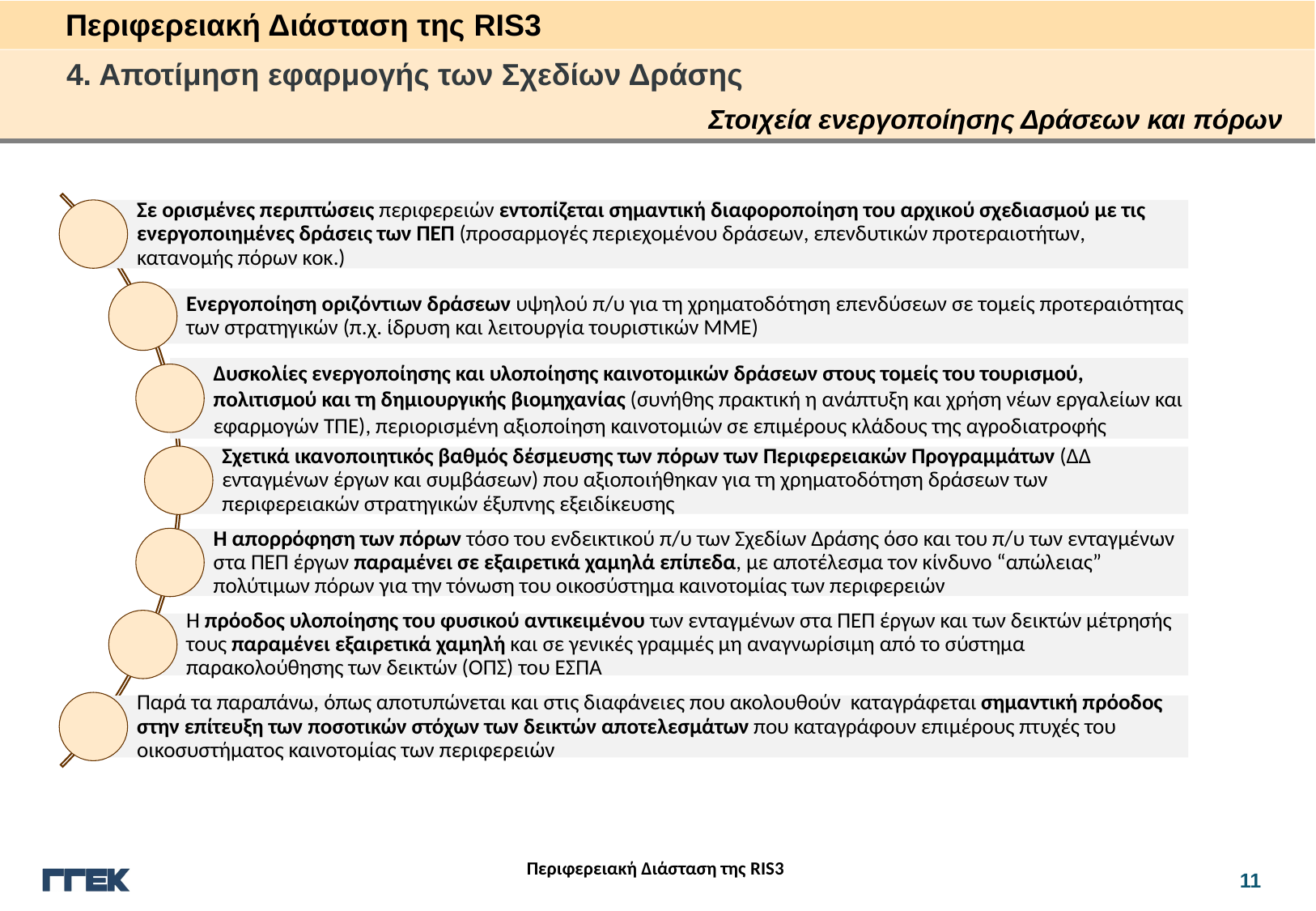

Περιφερειακή Διάσταση της RIS3

4. Αποτίμηση εφαρμογής των Σχεδίων Δράσης
Στοιχεία ενεργοποίησης Δράσεων και πόρων
Σε ορισμένες περιπτώσεις περιφερειών εντοπίζεται σημαντική διαφοροποίηση του αρχικού σχεδιασμού με τις ενεργοποιημένες δράσεις των ΠΕΠ (προσαρμογές περιεχομένου δράσεων, επενδυτικών προτεραιοτήτων, κατανομής πόρων κοκ.)
Ενεργοποίηση οριζόντιων δράσεων υψηλού π/υ για τη χρηματοδότηση επενδύσεων σε τομείς προτεραιότητας των στρατηγικών (π.χ. ίδρυση και λειτουργία τουριστικών ΜΜΕ)
Δυσκολίες ενεργοποίησης και υλοποίησης καινοτομικών δράσεων στους τομείς του τουρισμού, πολιτισμού και τη δημιουργικής βιομηχανίας (συνήθης πρακτική η ανάπτυξη και χρήση νέων εργαλείων και εφαρμογών ΤΠΕ), περιορισμένη αξιοποίηση καινοτομιών σε επιμέρους κλάδους της αγροδιατροφής
Σχετικά ικανοποιητικός βαθμός δέσμευσης των πόρων των Περιφερειακών Προγραμμάτων (ΔΔ ενταγμένων έργων και συμβάσεων) που αξιοποιήθηκαν για τη χρηματοδότηση δράσεων των περιφερειακών στρατηγικών έξυπνης εξειδίκευσης
Η απορρόφηση των πόρων τόσο του ενδεικτικού π/υ των Σχεδίων Δράσης όσο και του π/υ των ενταγμένων στα ΠΕΠ έργων παραμένει σε εξαιρετικά χαμηλά επίπεδα, με αποτέλεσμα τον κίνδυνο “απώλειας” πολύτιμων πόρων για την τόνωση του οικοσύστημα καινοτομίας των περιφερειών
Η πρόοδος υλοποίησης του φυσικού αντικειμένου των ενταγμένων στα ΠΕΠ έργων και των δεικτών μέτρησής τους παραμένει εξαιρετικά χαμηλή και σε γενικές γραμμές μη αναγνωρίσιμη από το σύστημα παρακολούθησης των δεικτών (ΟΠΣ) του ΕΣΠΑ
Παρά τα παραπάνω, όπως αποτυπώνεται και στις διαφάνειες που ακολουθούν  καταγράφεται σημαντική πρόοδος στην επίτευξη των ποσοτικών στόχων των δεικτών αποτελεσμάτων που καταγράφουν επιμέρους πτυχές του οικοσυστήματος καινοτομίας των περιφερειών